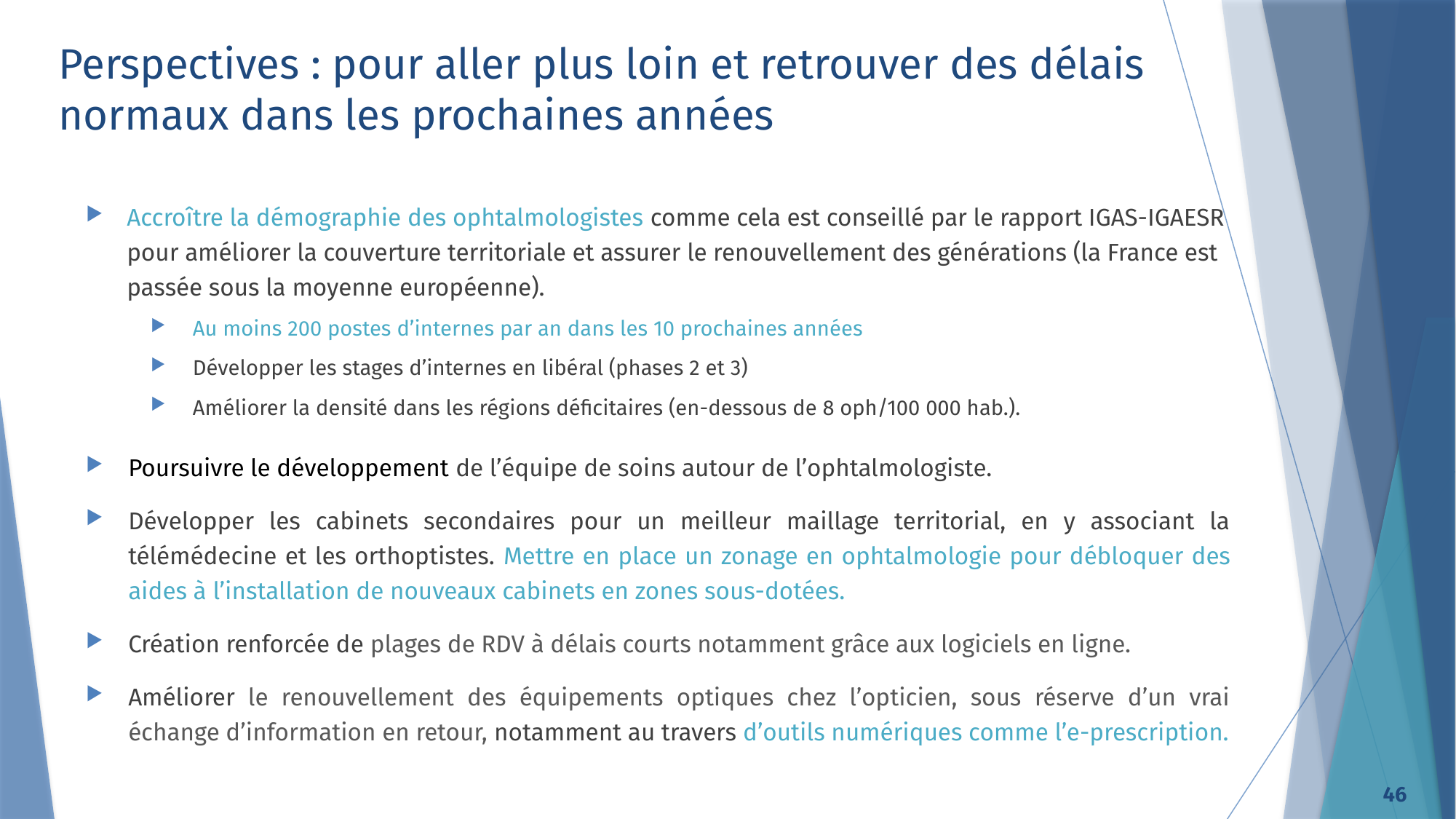

# Perspectives : pour aller plus loin et retrouver des délais normaux dans les prochaines années
Accroître la démographie des ophtalmologistes comme cela est conseillé par le rapport IGAS-IGAESR pour améliorer la couverture territoriale et assurer le renouvellement des générations (la France est passée sous la moyenne européenne).
Au moins 200 postes d’internes par an dans les 10 prochaines années
Développer les stages d’internes en libéral (phases 2 et 3)
Améliorer la densité dans les régions déficitaires (en-dessous de 8 oph/100 000 hab.).
Poursuivre le développement de l’équipe de soins autour de l’ophtalmologiste.
Développer les cabinets secondaires pour un meilleur maillage territorial, en y associant la télémédecine et les orthoptistes. Mettre en place un zonage en ophtalmologie pour débloquer des aides à l’installation de nouveaux cabinets en zones sous-dotées.
Création renforcée de plages de RDV à délais courts notamment grâce aux logiciels en ligne.
Améliorer le renouvellement des équipements optiques chez l’opticien, sous réserve d’un vrai échange d’information en retour, notamment au travers d’outils numériques comme l’e-prescription.
46